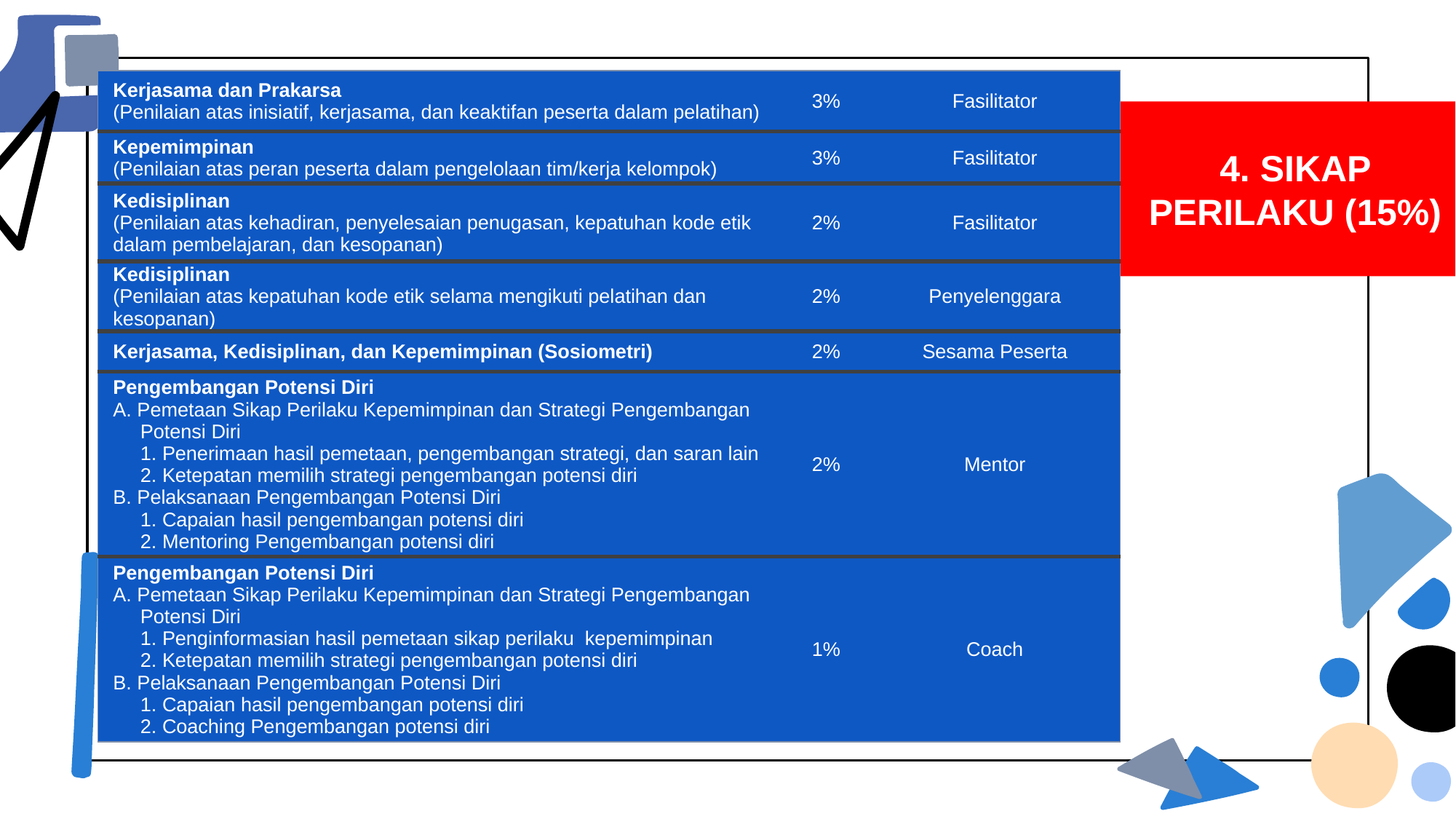

| Kerjasama dan Prakarsa (Penilaian atas inisiatif, kerjasama, dan keaktifan peserta dalam pelatihan) | 3% | Fasilitator |
| --- | --- | --- |
| Kepemimpinan (Penilaian atas peran peserta dalam pengelolaan tim/kerja kelompok) | 3% | Fasilitator |
| Kedisiplinan (Penilaian atas kehadiran, penyelesaian penugasan, kepatuhan kode etik dalam pembelajaran, dan kesopanan) | 2% | Fasilitator |
| Kedisiplinan (Penilaian atas kepatuhan kode etik selama mengikuti pelatihan dan kesopanan) | 2% | Penyelenggara |
| Kerjasama, Kedisiplinan, dan Kepemimpinan (Sosiometri) | 2% | Sesama Peserta |
| Pengembangan Potensi Diri A. Pemetaan Sikap Perilaku Kepemimpinan dan Strategi Pengembangan Potensi Diri 1. Penerimaan hasil pemetaan, pengembangan strategi, dan saran lain 2. Ketepatan memilih strategi pengembangan potensi diri B. Pelaksanaan Pengembangan Potensi Diri 1. Capaian hasil pengembangan potensi diri 2. Mentoring Pengembangan potensi diri | 2% | Mentor |
| Pengembangan Potensi Diri A. Pemetaan Sikap Perilaku Kepemimpinan dan Strategi Pengembangan Potensi Diri 1. Penginformasian hasil pemetaan sikap perilaku kepemimpinan 2. Ketepatan memilih strategi pengembangan potensi diri B. Pelaksanaan Pengembangan Potensi Diri 1. Capaian hasil pengembangan potensi diri 2. Coaching Pengembangan potensi diri | 1% | Coach |
4. SIKAP PERILAKU (15%)
02